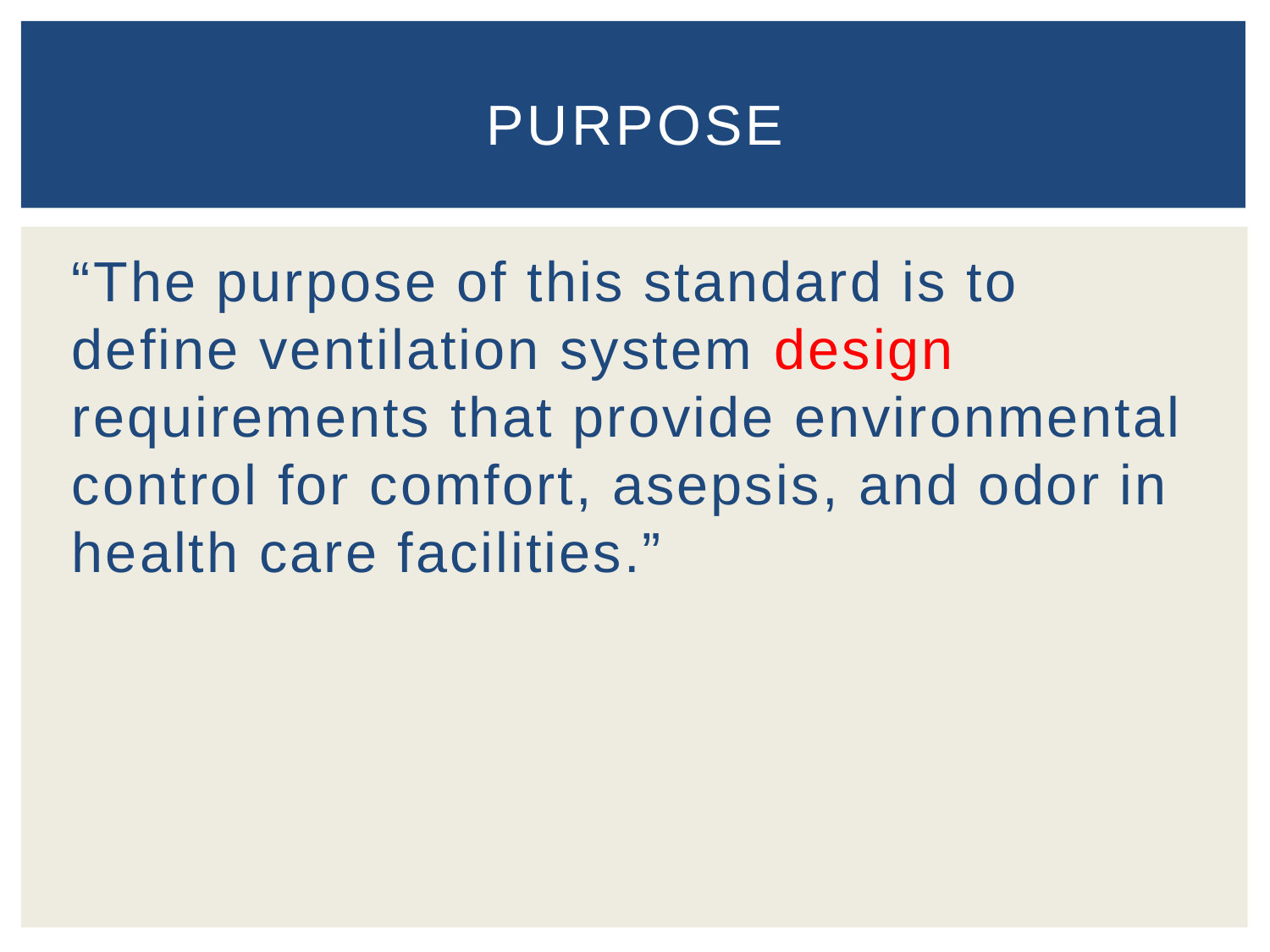

# Purpose
“The purpose of this standard is to define ventilation system design requirements that provide environmental control for comfort, asepsis, and odor in health care facilities.”